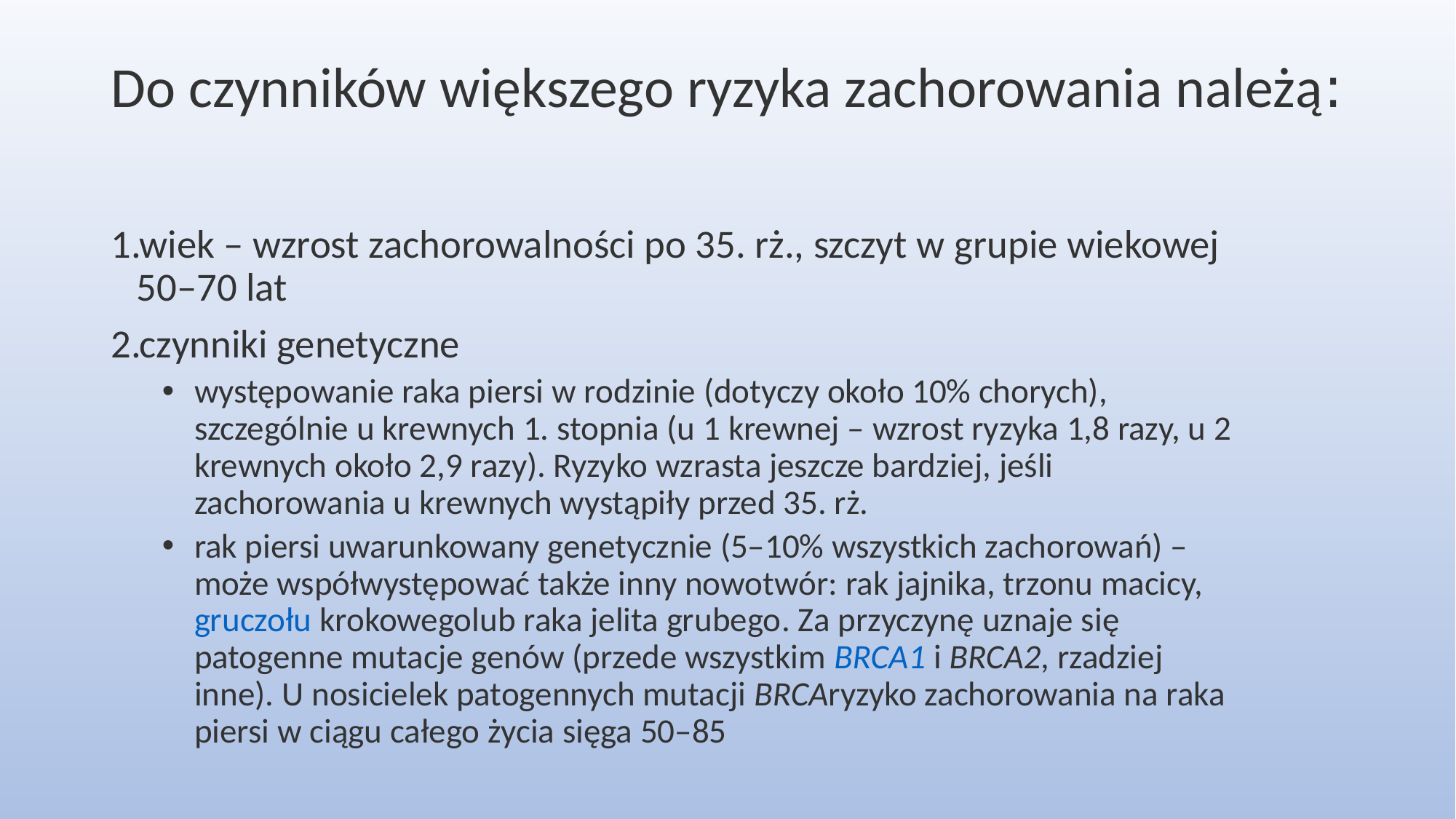

# Do czynników większego ryzyka zachorowania należą:
wiek – wzrost zachorowalności po 35. rż., szczyt w grupie wiekowej 50–70 lat
czynniki genetyczne
występowanie raka piersi w rodzinie (dotyczy około 10% chorych), szczególnie u krewnych 1. stopnia (u 1 krewnej – wzrost ryzyka 1,8 razy, u 2 krewnych około 2,9 razy). Ryzyko wzrasta jeszcze bardziej, jeśli zachorowania u krewnych wystąpiły przed 35. rż.
rak piersi uwarunkowany genetycznie (5–10% wszystkich zachorowań) – może współwystępować także inny nowotwór: rak jajnika, trzonu macicy, gruczołu krokowegolub raka jelita grubego. Za przyczynę uznaje się patogenne mutacje genów (przede wszystkim BRCA1 i BRCA2, rzadziej inne). U nosicielek patogennych mutacji BRCAryzyko zachorowania na raka piersi w ciągu całego życia sięga 50–85